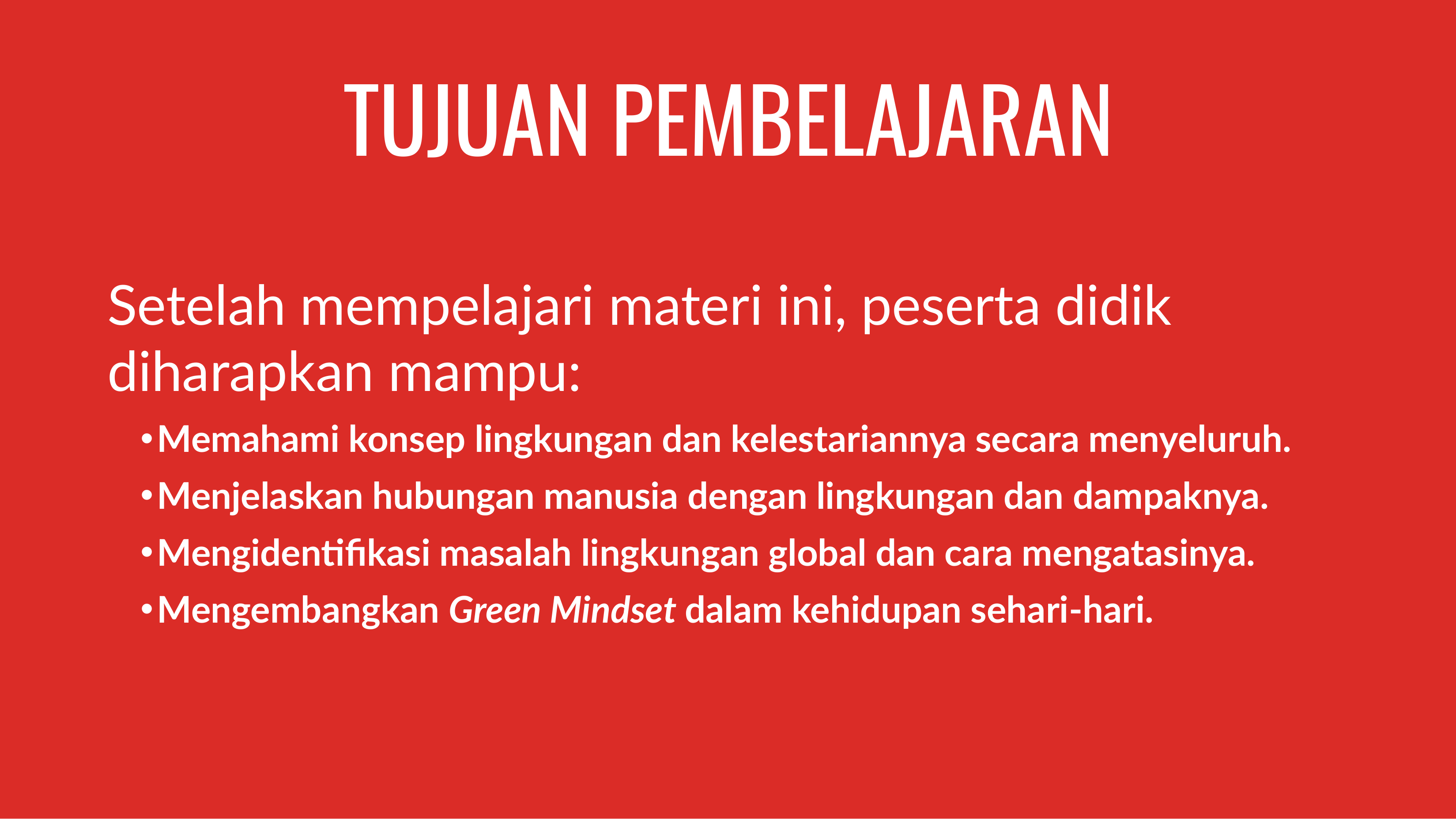

TUJUAN PEMBELAJARAN
Setelah mempelajari materi ini, peserta didik diharapkan mampu:
Memahami konsep lingkungan dan kelestariannya secara menyeluruh.
Menjelaskan hubungan manusia dengan lingkungan dan dampaknya.
Mengidentifikasi masalah lingkungan global dan cara mengatasinya.
Mengembangkan Green Mindset dalam kehidupan sehari-hari.